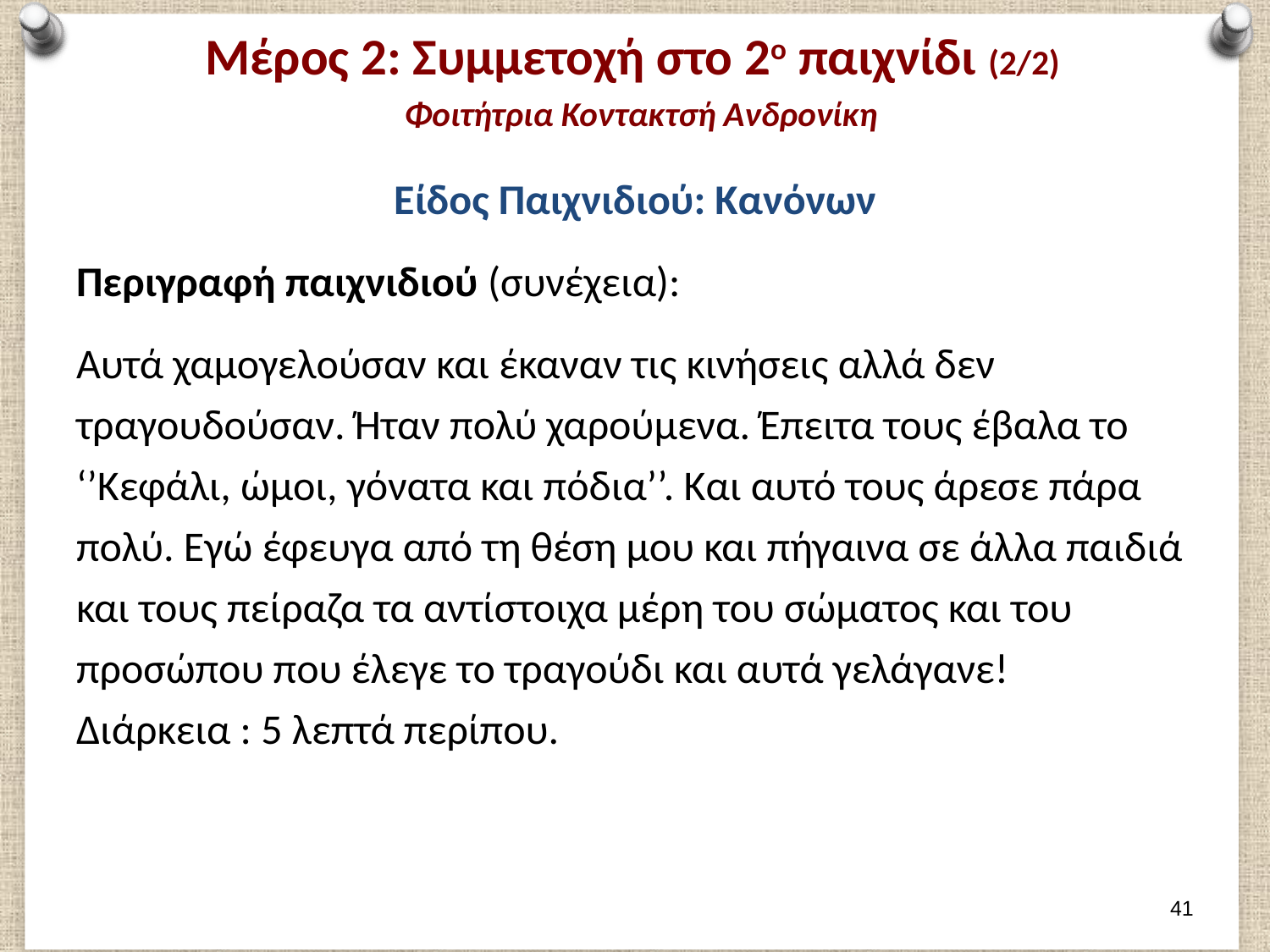

# Μέρος 2: Συμμετοχή στο 2ο παιχνίδι (2/2) Φοιτήτρια Κοντακτσή Ανδρονίκη
Είδος Παιχνιδιού: Κανόνων
Περιγραφή παιχνιδιού (συνέχεια):
Αυτά χαμογελούσαν και έκαναν τις κινήσεις αλλά δεν τραγουδούσαν. Ήταν πολύ χαρούμενα. Έπειτα τους έβαλα το ‘’Κεφάλι, ώμοι, γόνατα και πόδια’’. Και αυτό τους άρεσε πάρα πολύ. Εγώ έφευγα από τη θέση μου και πήγαινα σε άλλα παιδιά και τους πείραζα τα αντίστοιχα μέρη του σώματος και του προσώπου που έλεγε το τραγούδι και αυτά γελάγανε! Διάρκεια : 5 λεπτά περίπου.
41